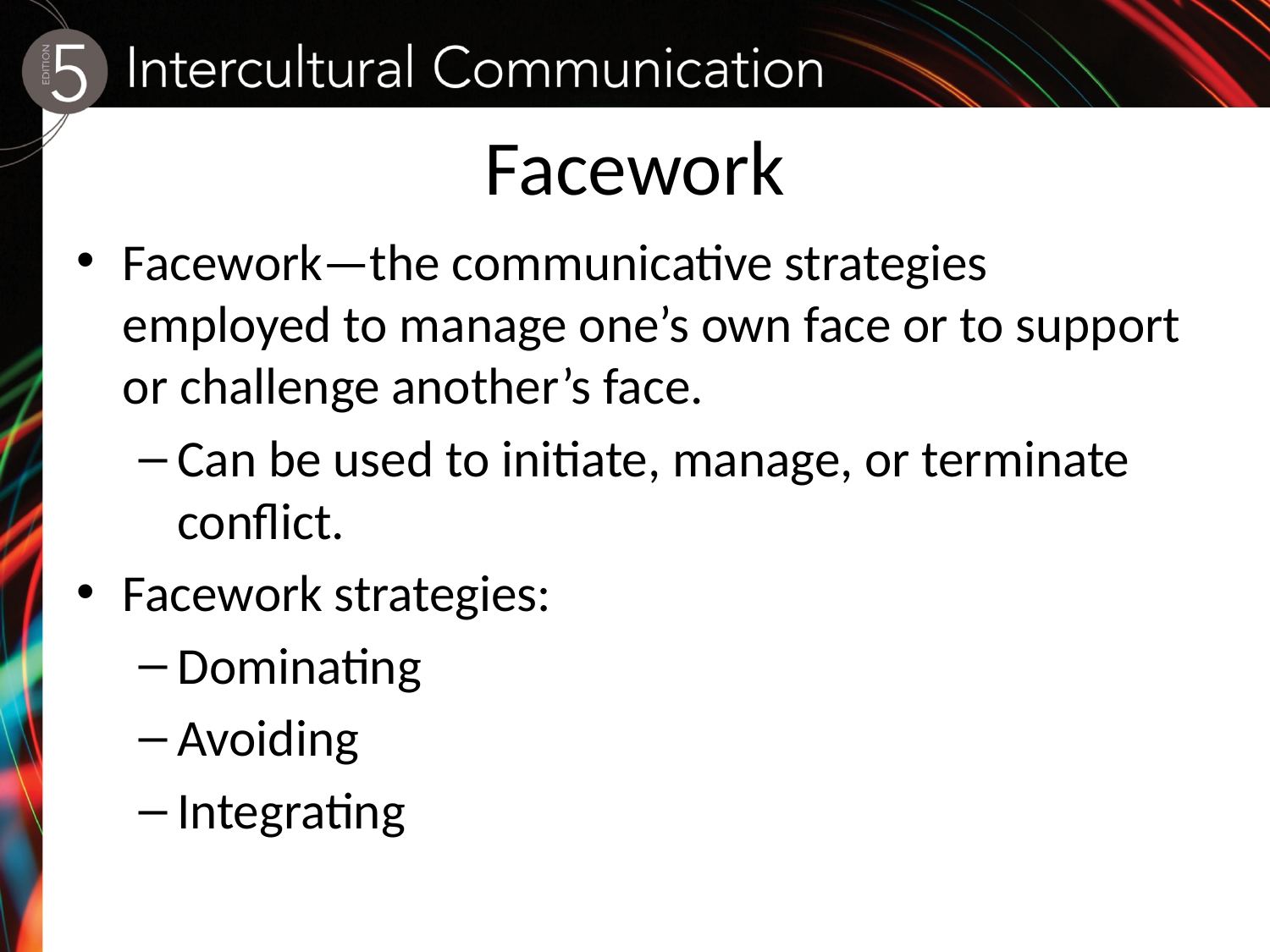

# Facework
Facework—the communicative strategies employed to manage one’s own face or to support or challenge another’s face.
Can be used to initiate, manage, or terminate conflict.
Facework strategies:
Dominating
Avoiding
Integrating